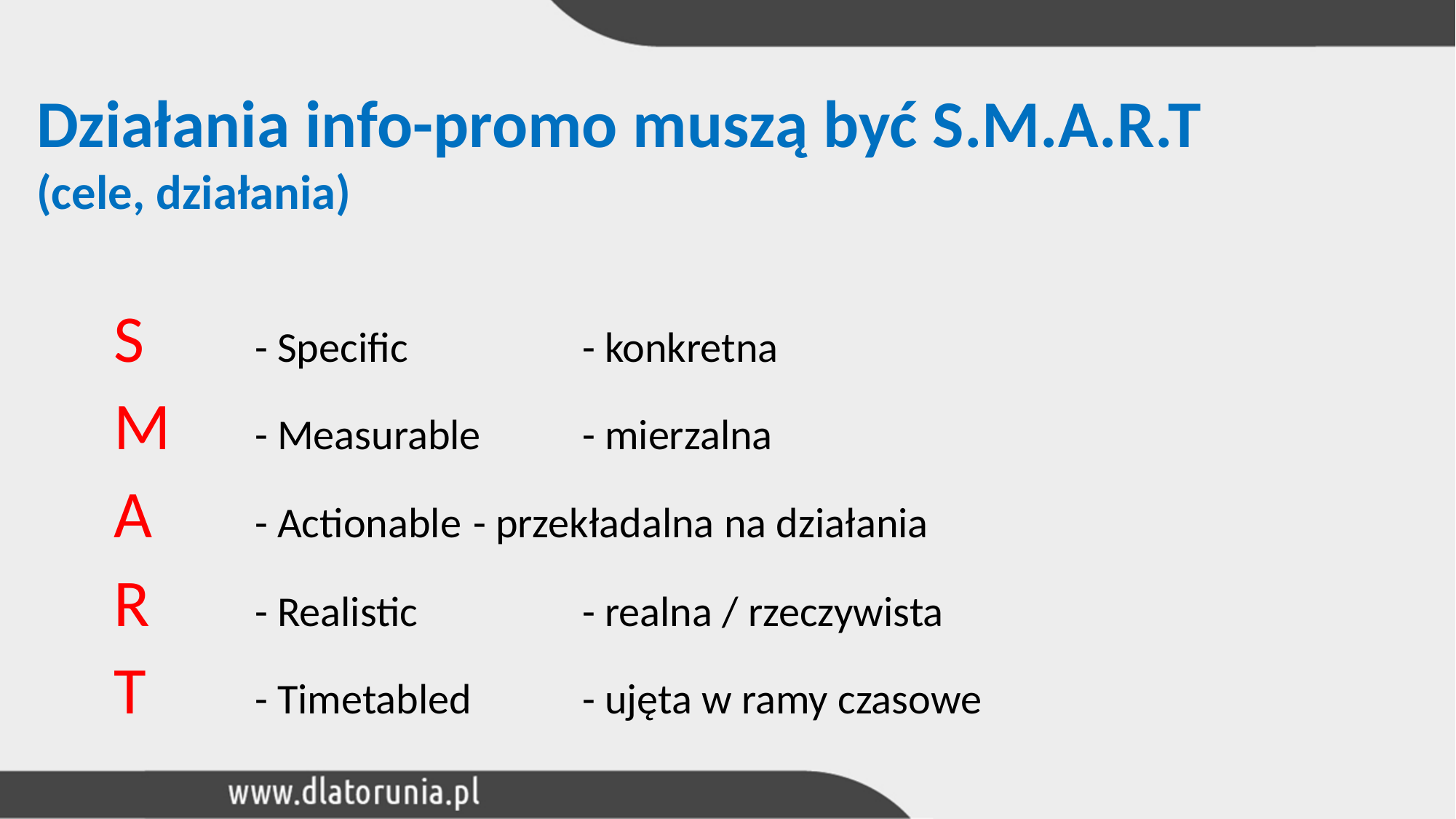

Działania info-promo muszą być S.M.A.R.T
(cele, działania)
S 	- Specific 		- konkretna
M 	- Measurable 	- mierzalna
A	- Actionable 	- przekładalna na działania
R 	- Realistic 		- realna / rzeczywista
T 	- Timetabled 	- ujęta w ramy czasowe